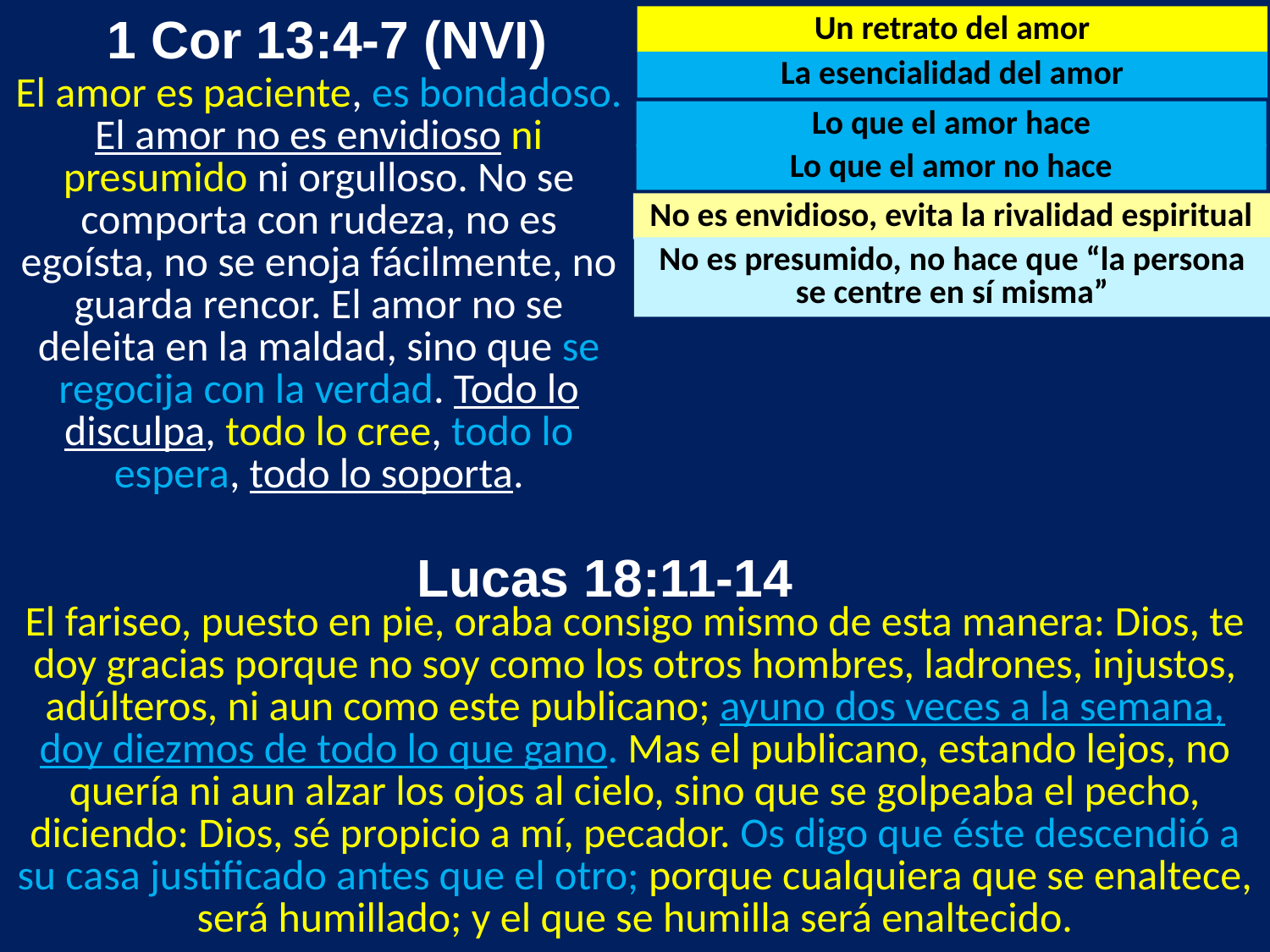

1 Cor 13:4-7 (NVI)
Un retrato del amor
La esencialidad del amor
El amor es paciente, es bondadoso. El amor no es envidioso ni presumido ni orgulloso. No se comporta con rudeza, no es egoísta, no se enoja fácilmente, no guarda rencor. El amor no se deleita en la maldad, sino que se regocija con la verdad. Todo lo disculpa, todo lo cree, todo lo espera, todo lo soporta.
Lo que el amor hace
Lo que el amor no hace
No es envidioso, evita la rivalidad espiritual
No es presumido, no hace que “la persona se centre en sí misma”
 Lucas 18:11-14
El fariseo, puesto en pie, oraba consigo mismo de esta manera: Dios, te doy gracias porque no soy como los otros hombres, ladrones, injustos, adúlteros, ni aun como este publicano; ayuno dos veces a la semana, doy diezmos de todo lo que gano. Mas el publicano, estando lejos, no quería ni aun alzar los ojos al cielo, sino que se golpeaba el pecho, diciendo: Dios, sé propicio a mí, pecador. Os digo que éste descendió a su casa justificado antes que el otro; porque cualquiera que se enaltece, será humillado; y el que se humilla será enaltecido.